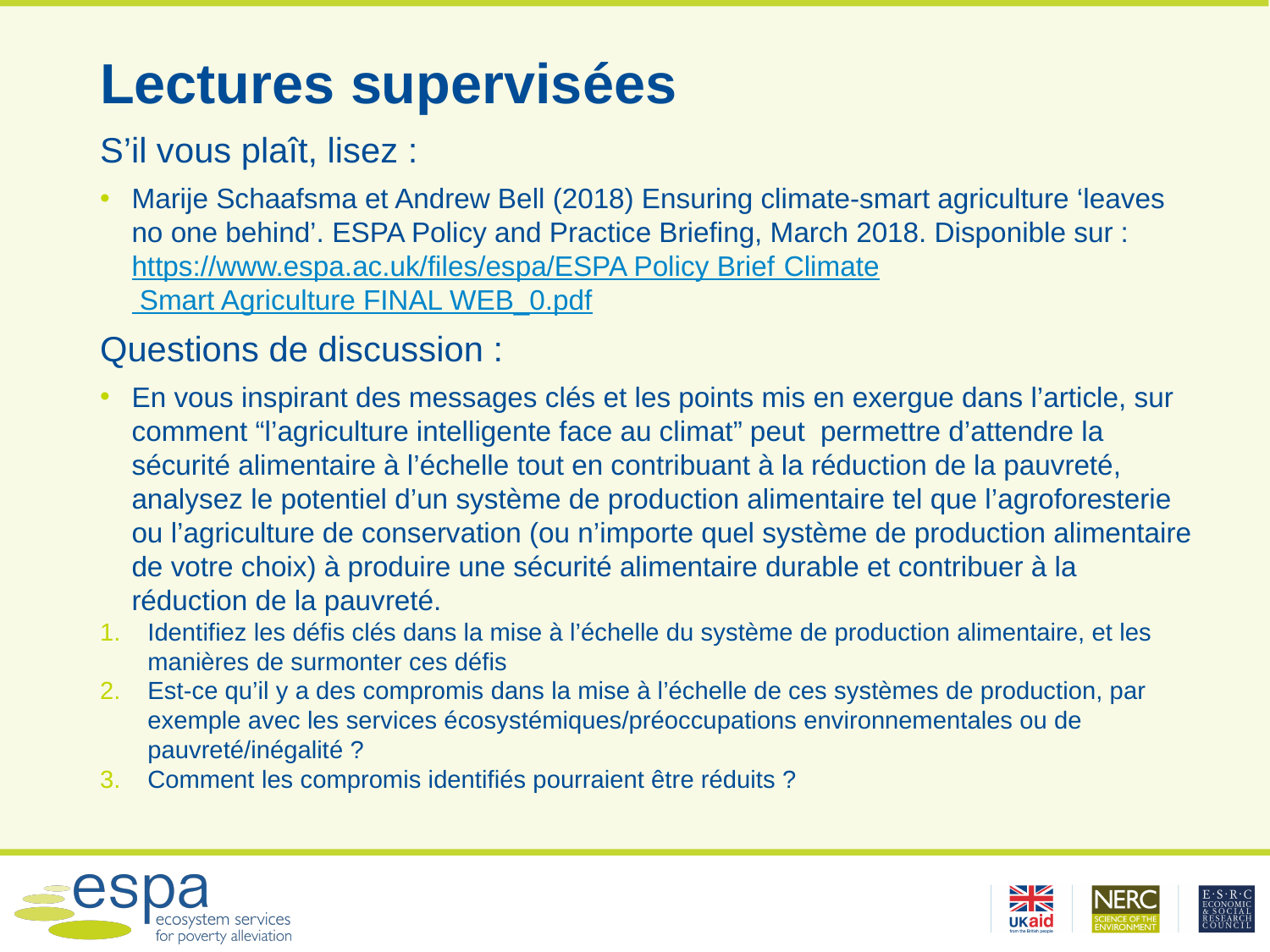

# Lectures supervisées
S’il vous plaît, lisez :
Marije Schaafsma et Andrew Bell (2018) Ensuring climate-smart agriculture ‘leaves no one behind’. ESPA Policy and Practice Briefing, March 2018. Disponible sur : https://www.espa.ac.uk/files/espa/ESPA Policy Brief Climate Smart Agriculture FINAL WEB_0.pdf
Questions de discussion :
En vous inspirant des messages clés et les points mis en exergue dans l’article, sur comment “l’agriculture intelligente face au climat” peut  permettre d’attendre la sécurité alimentaire à l’échelle tout en contribuant à la réduction de la pauvreté, analysez le potentiel d’un système de production alimentaire tel que l’agroforesterie ou l’agriculture de conservation (ou n’importe quel système de production alimentaire de votre choix) à produire une sécurité alimentaire durable et contribuer à la réduction de la pauvreté.
Identifiez les défis clés dans la mise à l’échelle du système de production alimentaire, et les manières de surmonter ces défis
Est-ce qu’il y a des compromis dans la mise à l’échelle de ces systèmes de production, par exemple avec les services écosystémiques/préoccupations environnementales ou de pauvreté/inégalité ?
Comment les compromis identifiés pourraient être réduits ?